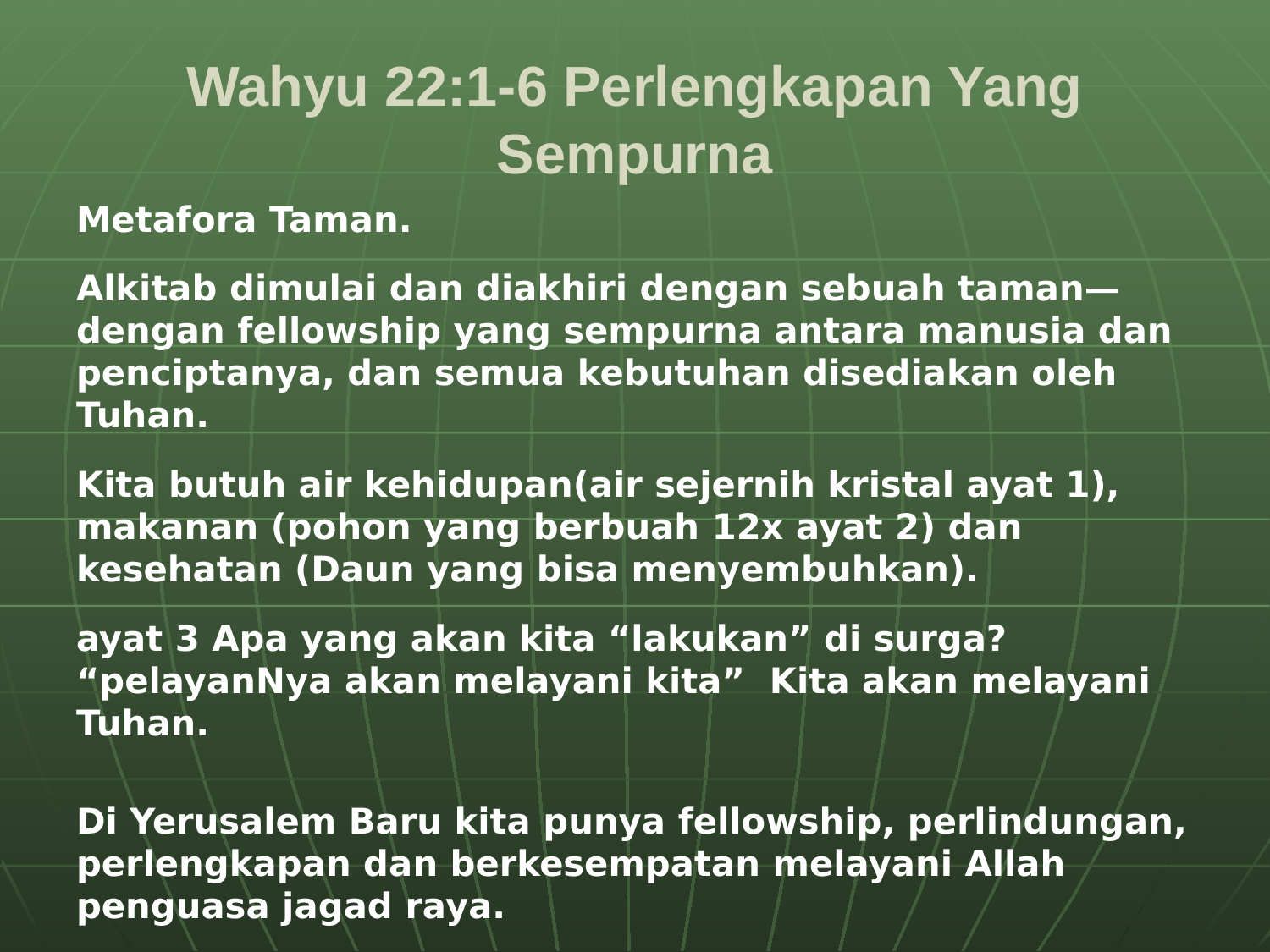

# Wahyu 22:1-6 Perlengkapan Yang Sempurna
Metafora Taman.

Alkitab dimulai dan diakhiri dengan sebuah taman—dengan fellowship yang sempurna antara manusia dan penciptanya, dan semua kebutuhan disediakan oleh Tuhan.

Kita butuh air kehidupan(air sejernih kristal ayat 1), makanan (pohon yang berbuah 12x ayat 2) dan kesehatan (Daun yang bisa menyembuhkan).

ayat 3 Apa yang akan kita “lakukan” di surga? “pelayanNya akan melayani kita”  Kita akan melayani Tuhan.

Di Yerusalem Baru kita punya fellowship, perlindungan, perlengkapan dan berkesempatan melayani Allah penguasa jagad raya.